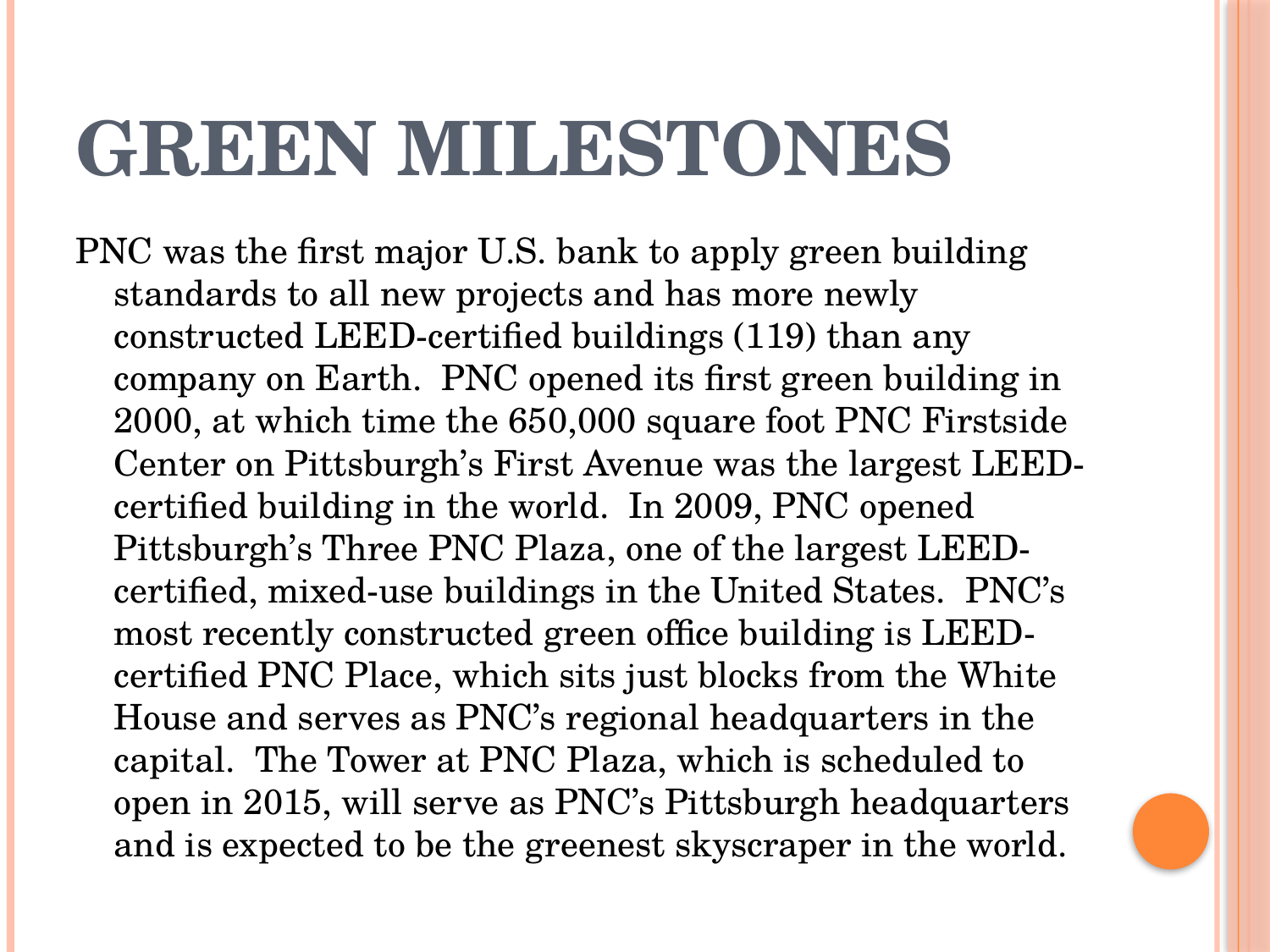

# Green Milestones
PNC was the first major U.S. bank to apply green building standards to all new projects and has more newly constructed LEED-certified buildings (119) than any company on Earth.  PNC opened its first green building in 2000, at which time the 650,000 square foot PNC Firstside Center on Pittsburgh’s First Avenue was the largest LEED-certified building in the world.  In 2009, PNC opened Pittsburgh’s Three PNC Plaza, one of the largest LEED-certified, mixed-use buildings in the United States.  PNC’s most recently constructed green office building is LEED-certified PNC Place, which sits just blocks from the White House and serves as PNC’s regional headquarters in the capital.  The Tower at PNC Plaza, which is scheduled to open in 2015, will serve as PNC’s Pittsburgh headquarters and is expected to be the greenest skyscraper in the world.